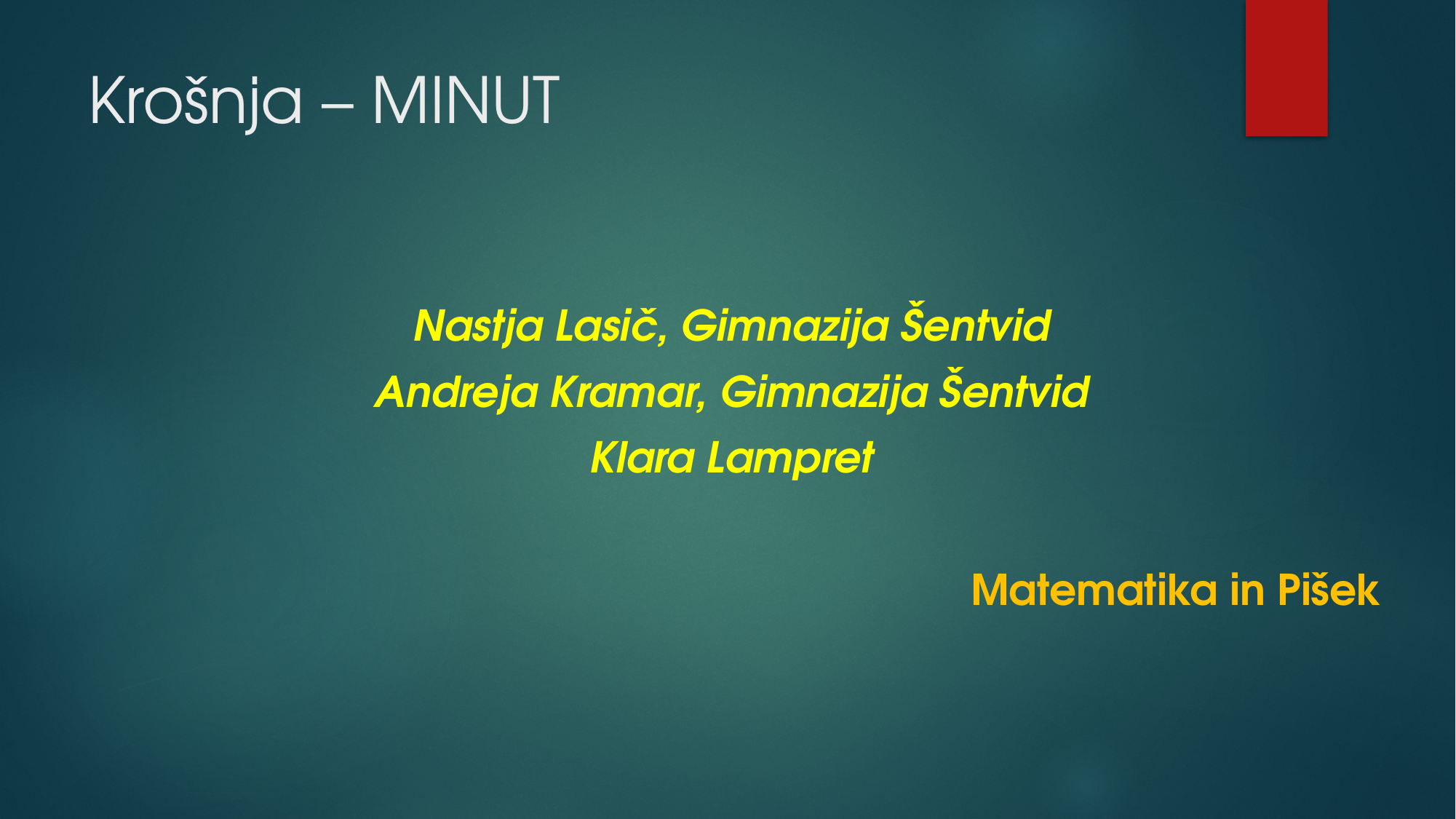

# Krošnja – MINUT

Nastja Lasič, Gimnazija Šentvid
Andreja Kramar, Gimnazija Šentvid
Klara Lampret

Matematika in Pišek